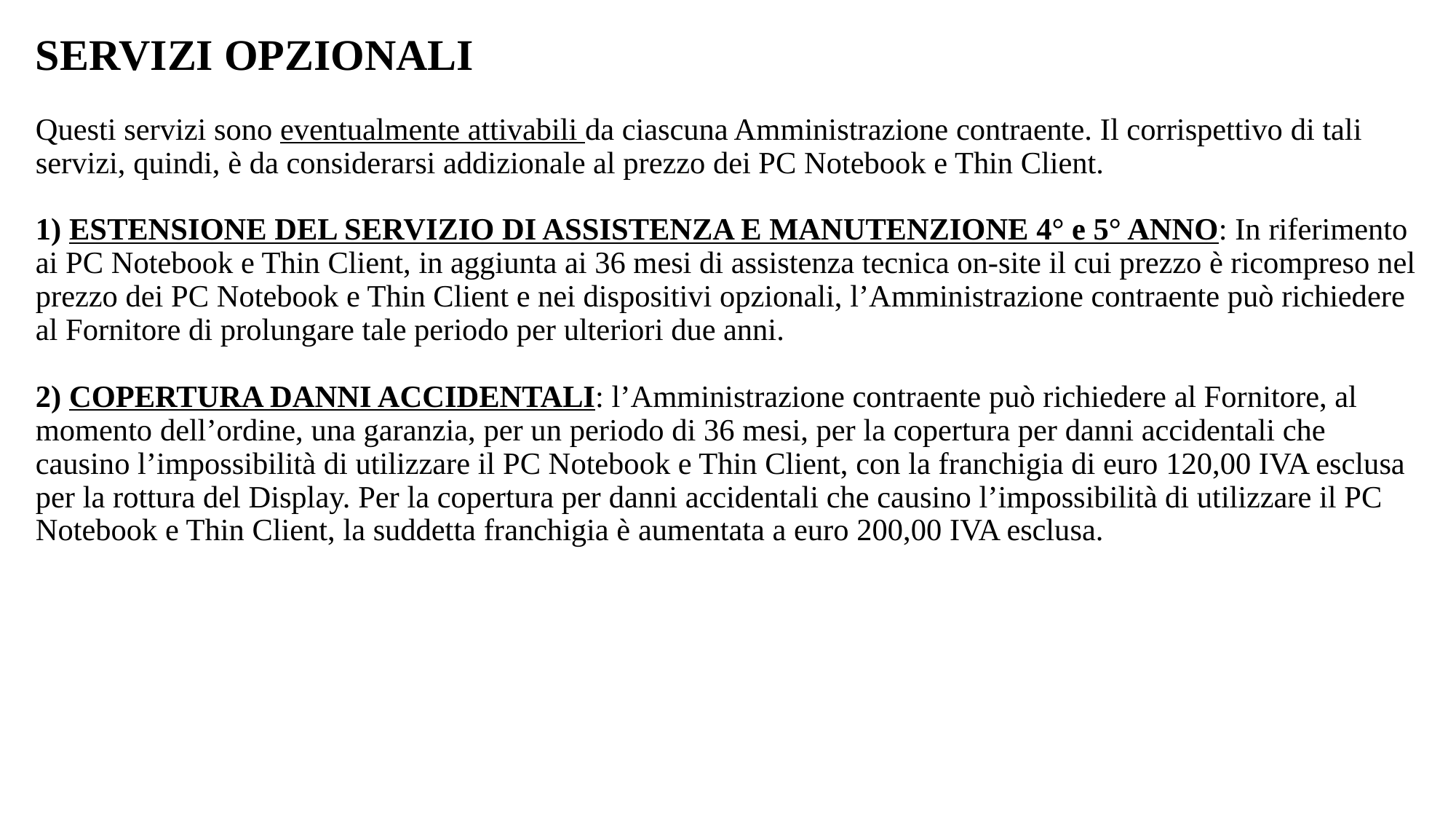

# SERVIZI OPZIONALI Questi servizi sono eventualmente attivabili da ciascuna Amministrazione contraente. Il corrispettivo di tali servizi, quindi, è da considerarsi addizionale al prezzo dei PC Notebook e Thin Client. 1) ESTENSIONE DEL SERVIZIO DI ASSISTENZA E MANUTENZIONE 4° e 5° ANNO: In riferimento ai PC Notebook e Thin Client, in aggiunta ai 36 mesi di assistenza tecnica on-site il cui prezzo è ricompreso nel prezzo dei PC Notebook e Thin Client e nei dispositivi opzionali, l’Amministrazione contraente può richiedere al Fornitore di prolungare tale periodo per ulteriori due anni. 2) COPERTURA DANNI ACCIDENTALI: l’Amministrazione contraente può richiedere al Fornitore, al momento dell’ordine, una garanzia, per un periodo di 36 mesi, per la copertura per danni accidentali che causino l’impossibilità di utilizzare il PC Notebook e Thin Client, con la franchigia di euro 120,00 IVA esclusa per la rottura del Display. Per la copertura per danni accidentali che causino l’impossibilità di utilizzare il PC Notebook e Thin Client, la suddetta franchigia è aumentata a euro 200,00 IVA esclusa.